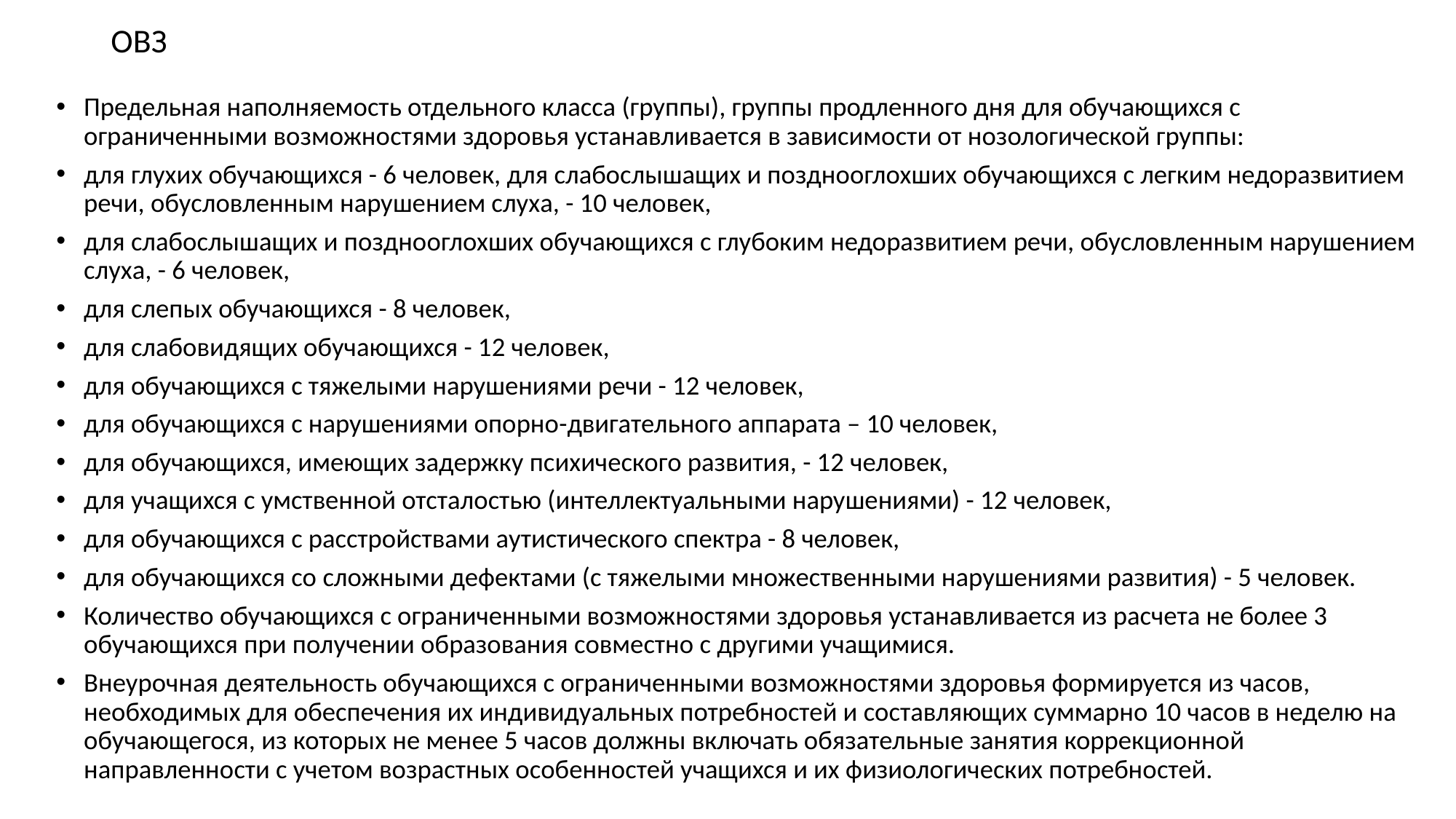

# ОВЗ
Предельная наполняемость отдельного класса (группы), группы продленного дня для обучающихся с ограниченными возможностями здоровья устанавливается в зависимости от нозологической группы:
для глухих обучающихся - 6 человек, для слабослышащих и позднооглохших обучающихся с легким недоразвитием речи, обусловленным нарушением слуха, - 10 человек,
для слабослышащих и позднооглохших обучающихся с глубоким недоразвитием речи, обусловленным нарушением слуха, - 6 человек,
для слепых обучающихся - 8 человек,
для слабовидящих обучающихся - 12 человек,
для обучающихся с тяжелыми нарушениями речи - 12 человек,
для обучающихся с нарушениями опорно-двигательного аппарата – 10 человек,
для обучающихся, имеющих задержку психического развития, - 12 человек,
для учащихся с умственной отсталостью (интеллектуальными нарушениями) - 12 человек,
для обучающихся с расстройствами аутистического спектра - 8 человек,
для обучающихся со сложными дефектами (с тяжелыми множественными нарушениями развития) - 5 человек.
Количество обучающихся с ограниченными возможностями здоровья устанавливается из расчета не более 3 обучающихся при получении образования совместно с другими учащимися.
Внеурочная деятельность обучающихся с ограниченными возможностями здоровья формируется из часов, необходимых для обеспечения их индивидуальных потребностей и составляющих суммарно 10 часов в неделю на обучающегося, из которых не менее 5 часов должны включать обязательные занятия коррекционной направленности с учетом возрастных особенностей учащихся и их физиологических потребностей.